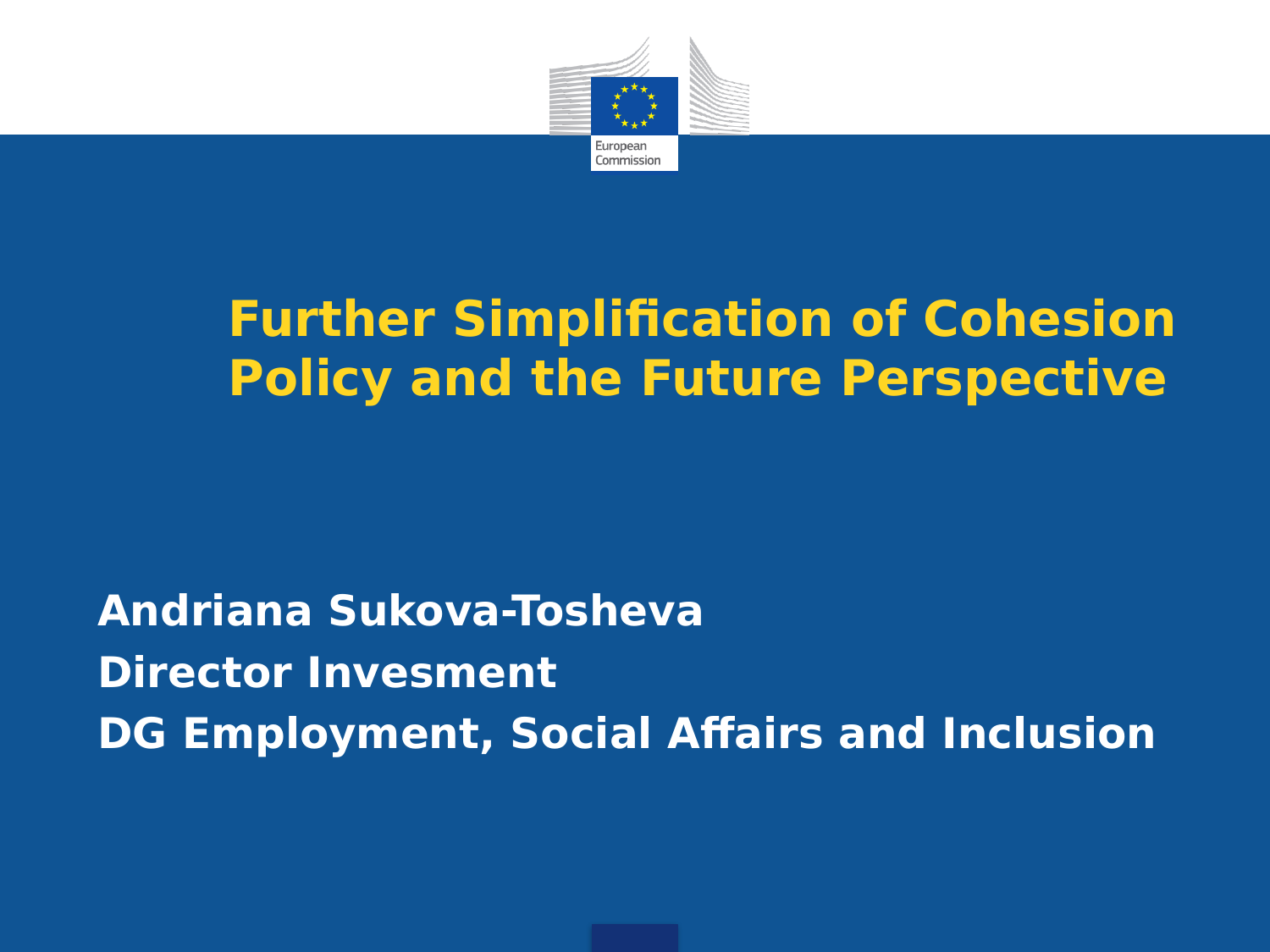

# Further Simplification of Cohesion Policy and the Future Perspective

Andriana Sukova-Tosheva
Director Invesment
DG Employment, Social Affairs and Inclusion